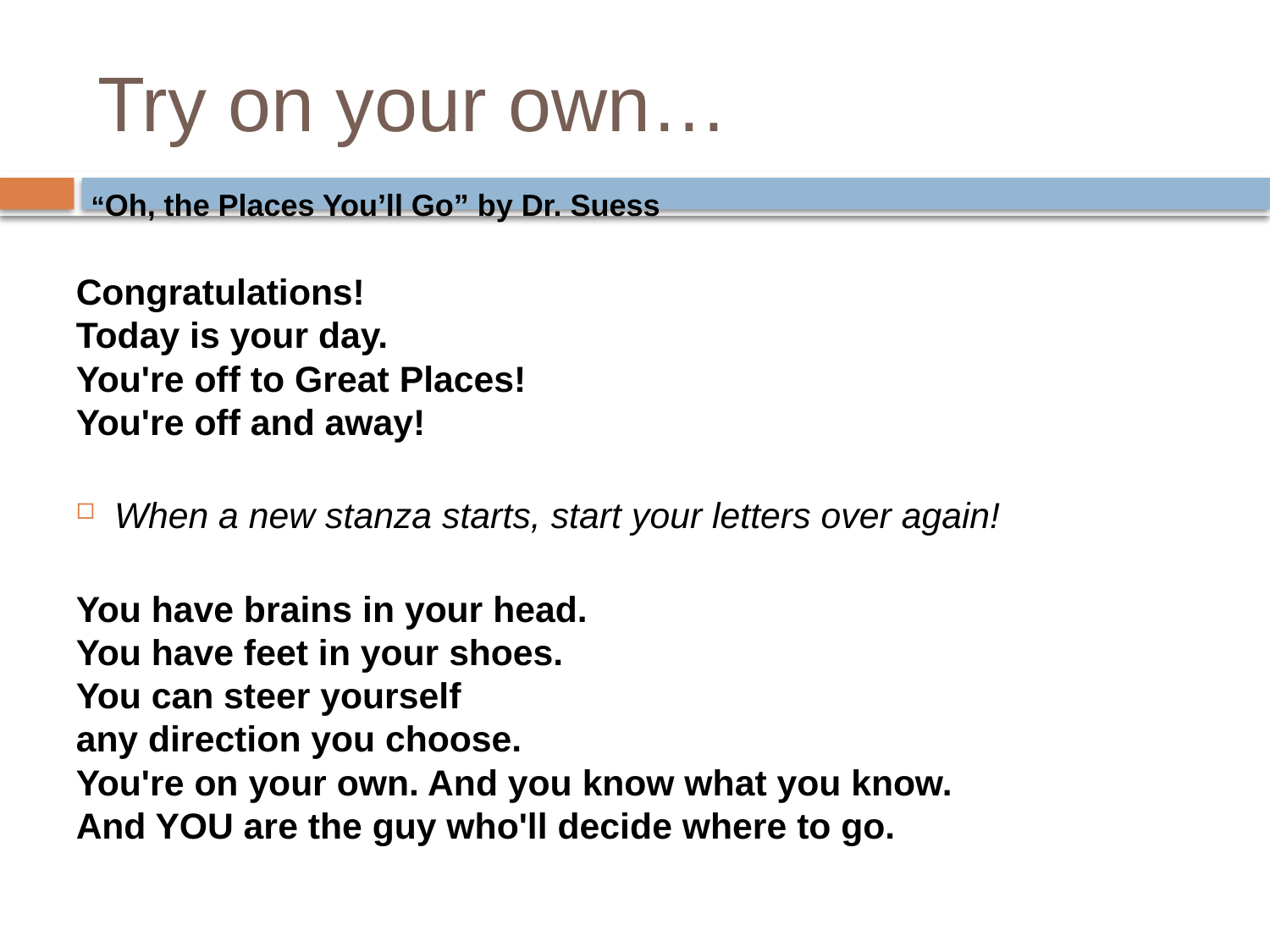

# Try on your own…
  “Oh, the Places You’ll Go” by Dr. Suess

Congratulations!
Today is your day.
You're off to Great Places!
You're off and away!
When a new stanza starts, start your letters over again!
You have brains in your head.
You have feet in your shoes.
You can steer yourself
any direction you choose.
You're on your own. And you know what you know.
And YOU are the guy who'll decide where to go.